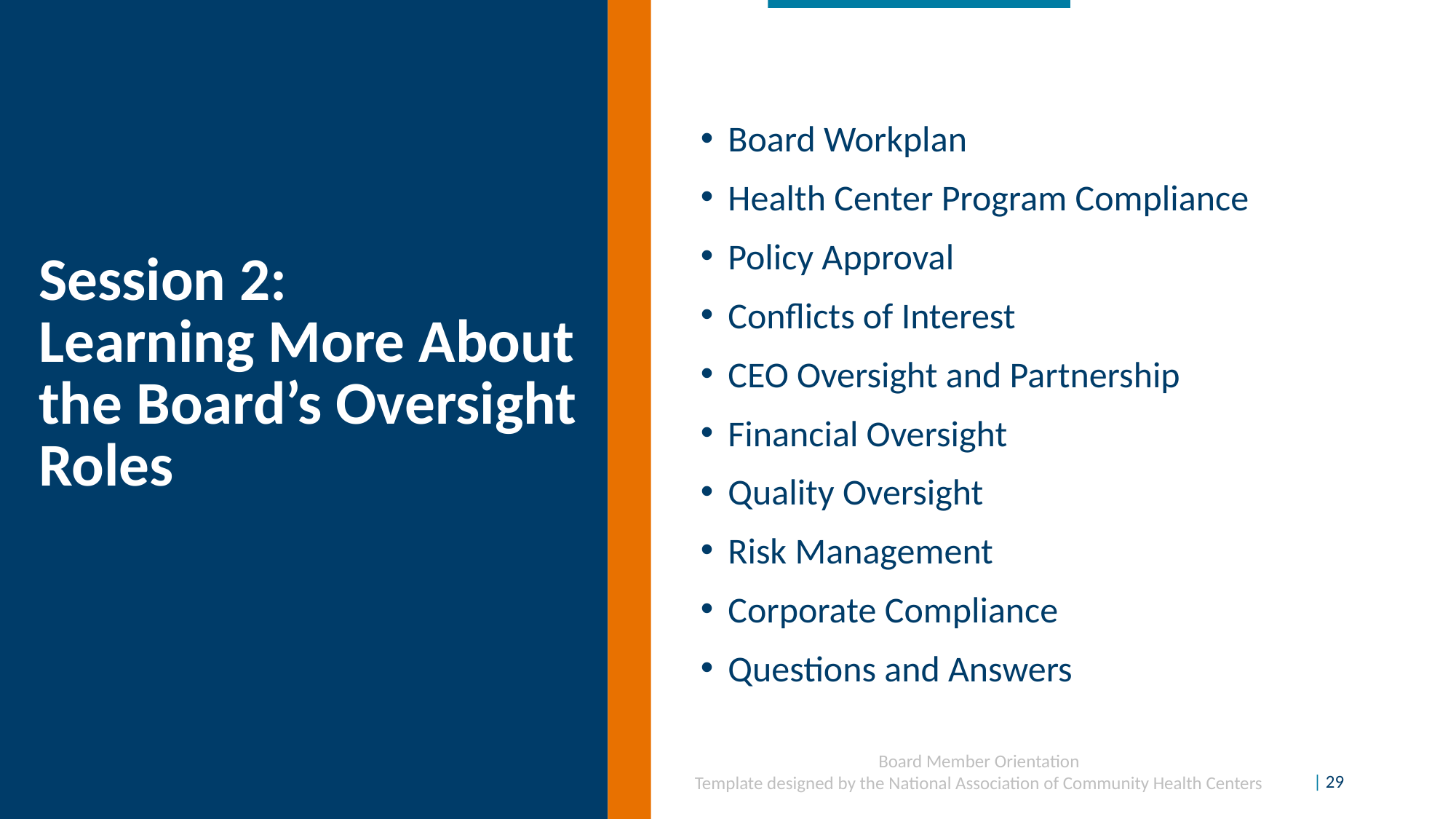

Board Workplan
Health Center Program Compliance
Policy Approval
Conflicts of Interest
CEO Oversight and Partnership
Financial Oversight
Quality Oversight
Risk Management
Corporate Compliance
Questions and Answers

# Session 2: Learning More About the Board’s Oversight Roles
Board Member Orientation
Template designed by the National Association of Community Health Centers
| 29